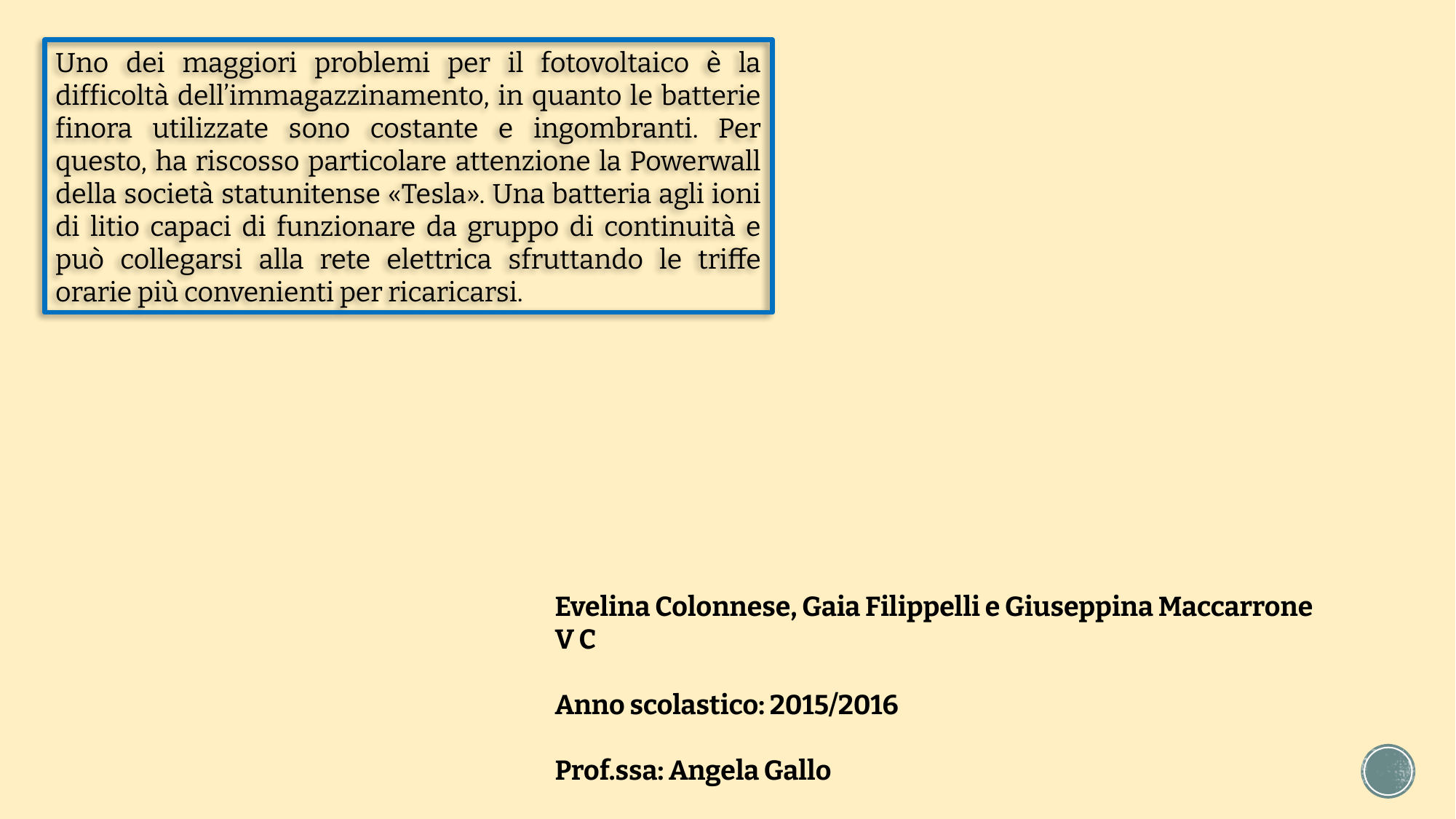

Uno dei maggiori problemi per il fotovoltaico è la difficoltà dell’immagazzinamento, in quanto le batterie finora utilizzate sono costante e ingombranti. Per questo, ha riscosso particolare attenzione la Powerwall della società statunitense «Tesla». Una batteria agli ioni di litio capaci di funzionare da gruppo di continuità e può collegarsi alla rete elettrica sfruttando le triffe orarie più convenienti per ricaricarsi.
Evelina Colonnese, Gaia Filippelli e Giuseppina Maccarrone
V C

Anno scolastico: 2015/2016

Prof.ssa: Angela Gallo